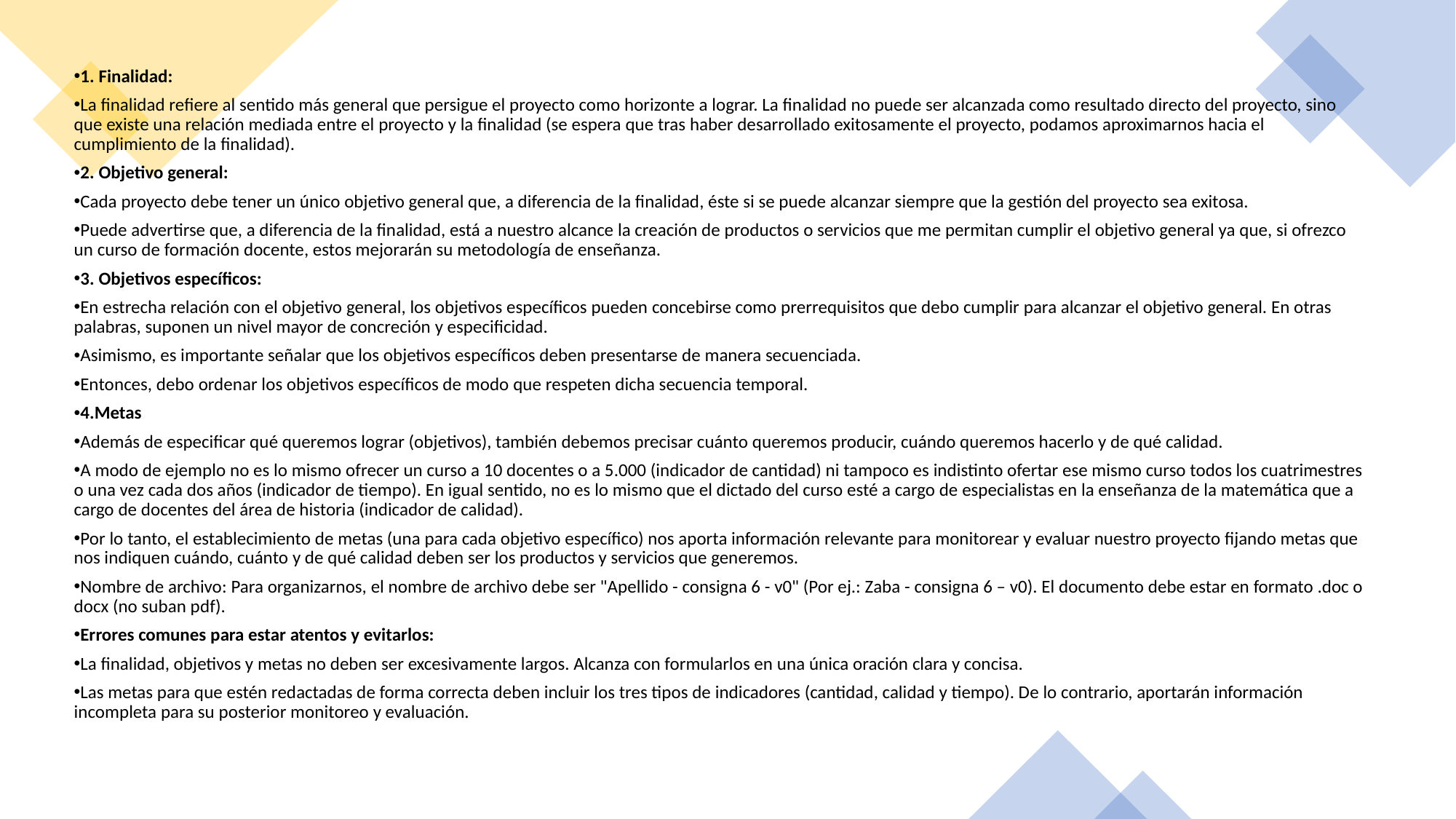

1. Finalidad:
La finalidad refiere al sentido más general que persigue el proyecto como horizonte a lograr. La finalidad no puede ser alcanzada como resultado directo del proyecto, sino que existe una relación mediada entre el proyecto y la finalidad (se espera que tras haber desarrollado exitosamente el proyecto, podamos aproximarnos hacia el cumplimiento de la finalidad).
2. Objetivo general:
Cada proyecto debe tener un único objetivo general que, a diferencia de la finalidad, éste si se puede alcanzar siempre que la gestión del proyecto sea exitosa.
Puede advertirse que, a diferencia de la finalidad, está a nuestro alcance la creación de productos o servicios que me permitan cumplir el objetivo general ya que, si ofrezco un curso de formación docente, estos mejorarán su metodología de enseñanza.
3. Objetivos específicos:
En estrecha relación con el objetivo general, los objetivos específicos pueden concebirse como prerrequisitos que debo cumplir para alcanzar el objetivo general. En otras palabras, suponen un nivel mayor de concreción y especificidad.
Asimismo, es importante señalar que los objetivos específicos deben presentarse de manera secuenciada.
Entonces, debo ordenar los objetivos específicos de modo que respeten dicha secuencia temporal.
4.Metas
Además de especificar qué queremos lograr (objetivos), también debemos precisar cuánto queremos producir, cuándo queremos hacerlo y de qué calidad.
A modo de ejemplo no es lo mismo ofrecer un curso a 10 docentes o a 5.000 (indicador de cantidad) ni tampoco es indistinto ofertar ese mismo curso todos los cuatrimestres o una vez cada dos años (indicador de tiempo). En igual sentido, no es lo mismo que el dictado del curso esté a cargo de especialistas en la enseñanza de la matemática que a cargo de docentes del área de historia (indicador de calidad).
Por lo tanto, el establecimiento de metas (una para cada objetivo específico) nos aporta información relevante para monitorear y evaluar nuestro proyecto fijando metas que nos indiquen cuándo, cuánto y de qué calidad deben ser los productos y servicios que generemos.
Nombre de archivo: Para organizarnos, el nombre de archivo debe ser "Apellido - consigna 6 - v0" (Por ej.: Zaba - consigna 6 – v0). El documento debe estar en formato .doc o docx (no suban pdf).
Errores comunes para estar atentos y evitarlos:
La finalidad, objetivos y metas no deben ser excesivamente largos. Alcanza con formularlos en una única oración clara y concisa.
Las metas para que estén redactadas de forma correcta deben incluir los tres tipos de indicadores (cantidad, calidad y tiempo). De lo contrario, aportarán información incompleta para su posterior monitoreo y evaluación.